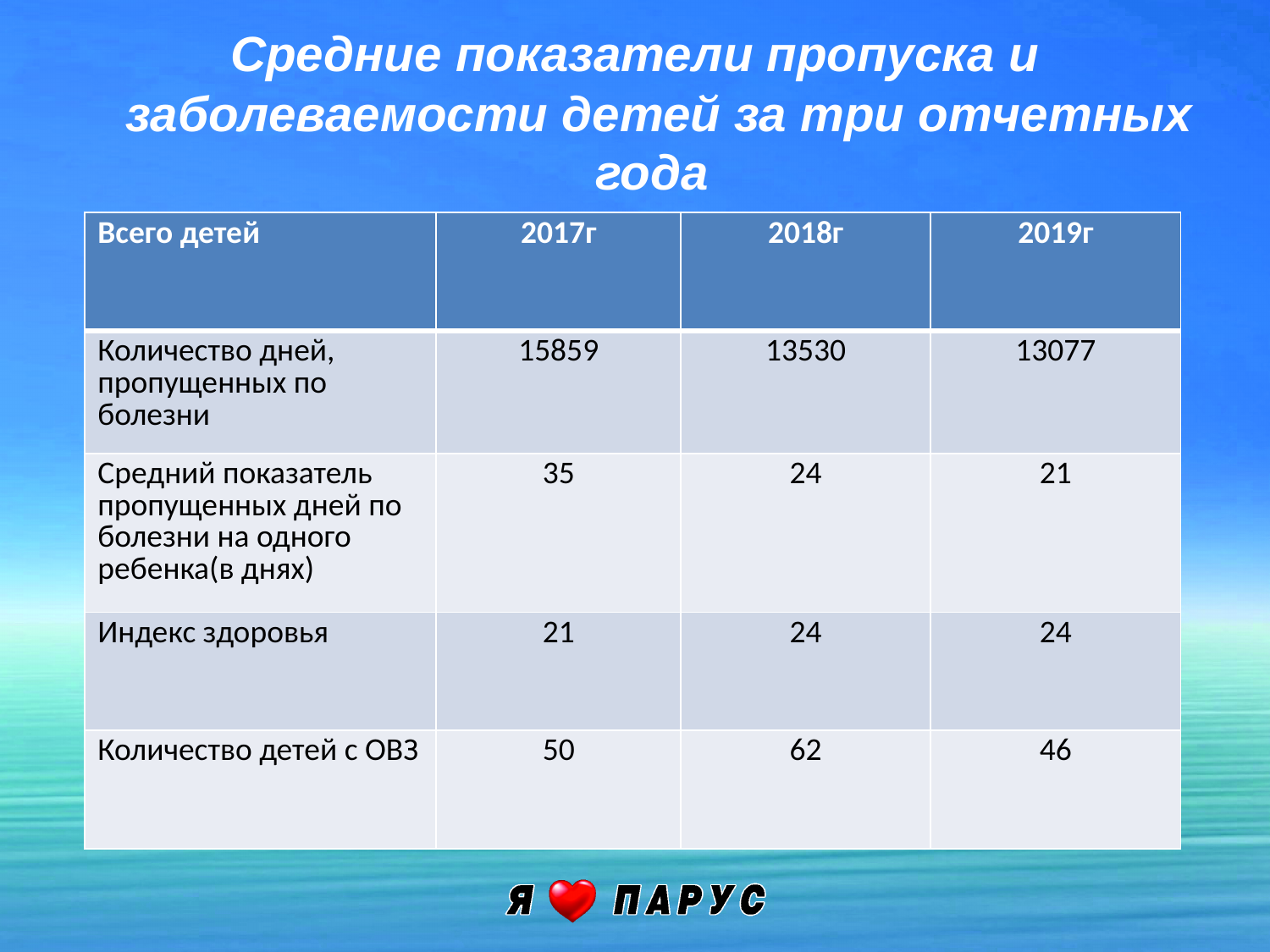

Средние показатели пропуска и заболеваемости детей за три отчетных года
| Всего детей | 2017г | 2018г | 2019г |
| --- | --- | --- | --- |
| Количество дней, пропущенных по болезни | 15859 | 13530 | 13077 |
| Средний показатель пропущенных дней по болезни на одного ребенка(в днях) | 35 | 24 | 21 |
| Индекс здоровья | 21 | 24 | 24 |
| Количество детей с ОВЗ | 50 | 62 | 46 |